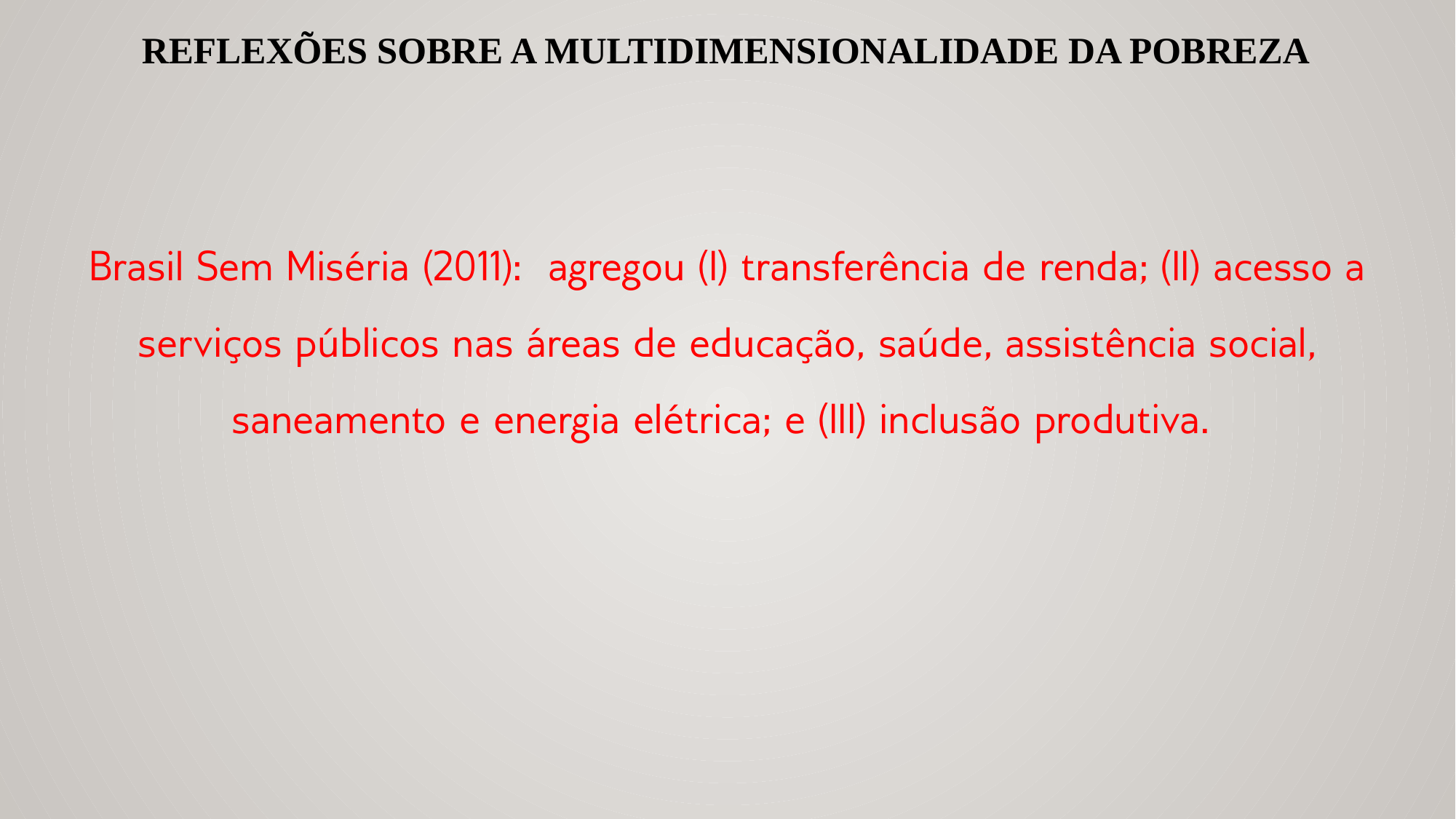

REFLEXÕES SOBRE A MULTIDIMENSIONALIDADE DA POBREZA
Brasil Sem Miséria (2011):  agregou (I) transferência de renda; (II) acesso a serviços públicos nas áreas de educação, saúde, assistência social, saneamento e energia elétrica; e (III) inclusão produtiva.

#